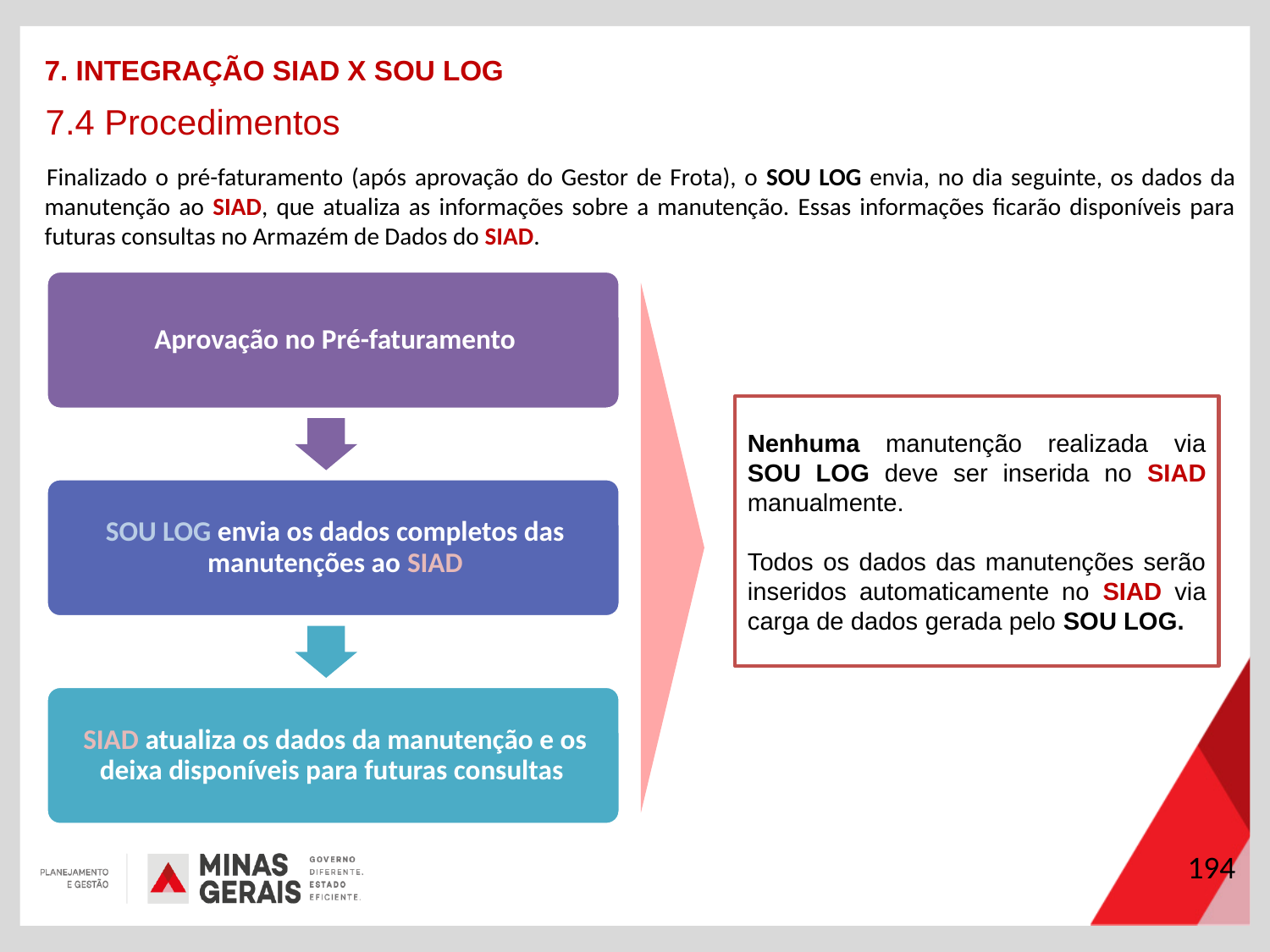

7. INTEGRAÇÃO SIAD X SOU LOG
7.4 Procedimentos
Finalizado o pré-faturamento (após aprovação do Gestor de Frota), o SOU LOG envia, no dia seguinte, os dados da manutenção ao SIAD, que atualiza as informações sobre a manutenção. Essas informações ficarão disponíveis para futuras consultas no Armazém de Dados do SIAD.
Aprovação no Pré-faturamento

SOU LOG envia os dados completos das manutenções ao SIAD

SIAD atualiza os dados da manutenção e os deixa disponíveis para futuras consultas
Nenhuma manutenção realizada via SOU LOG deve ser inserida no SIAD manualmente.

Todos os dados das manutenções serão inseridos automaticamente no SIAD via carga de dados gerada pelo SOU LOG.